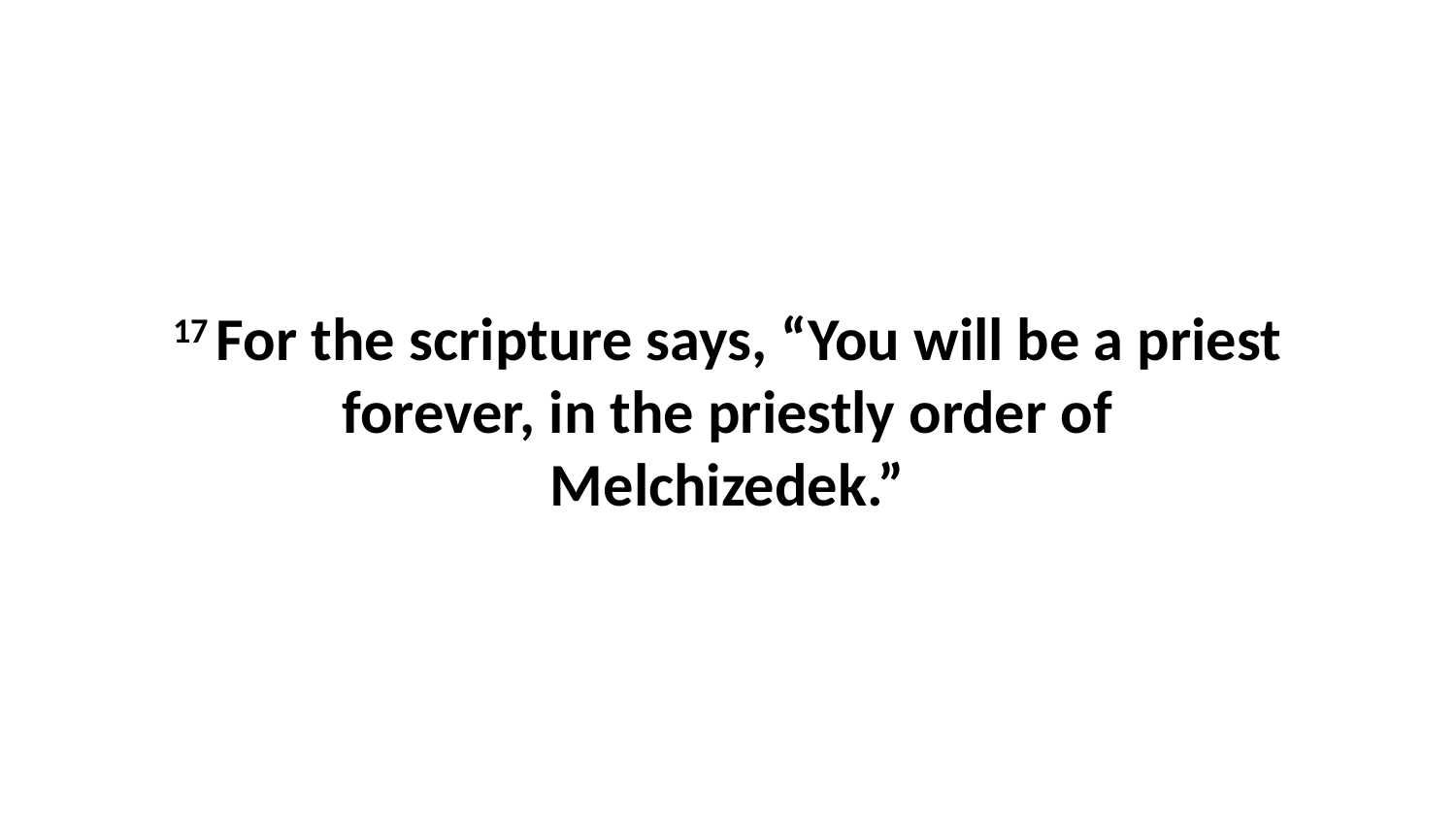

17 For the scripture says, “You will be a priest forever, in the priestly order of Melchizedek.”